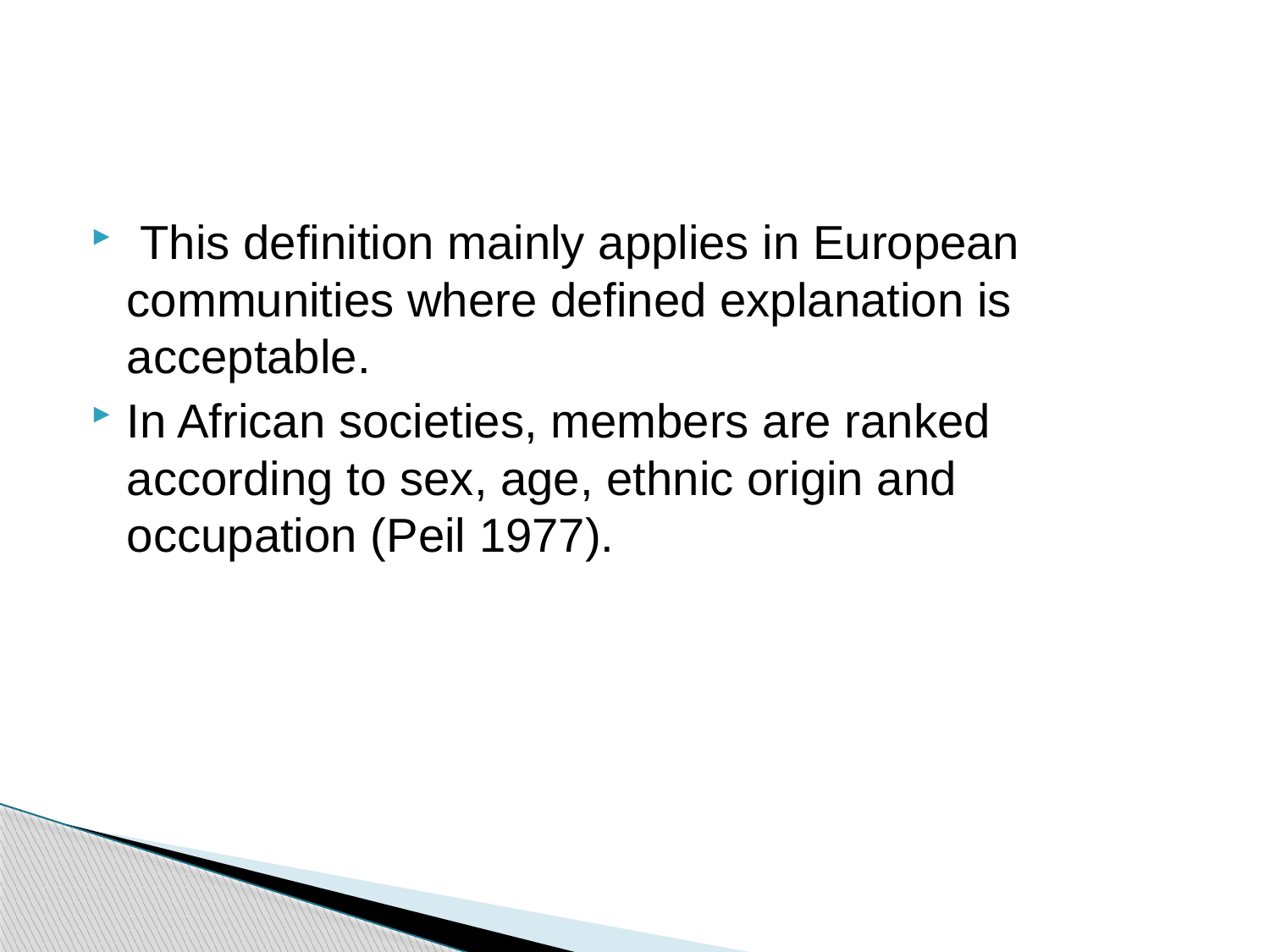

#
 This definition mainly applies in European communities where defined explanation is acceptable.
In African societies, members are ranked according to sex, age, ethnic origin and occupation (Peil 1977).